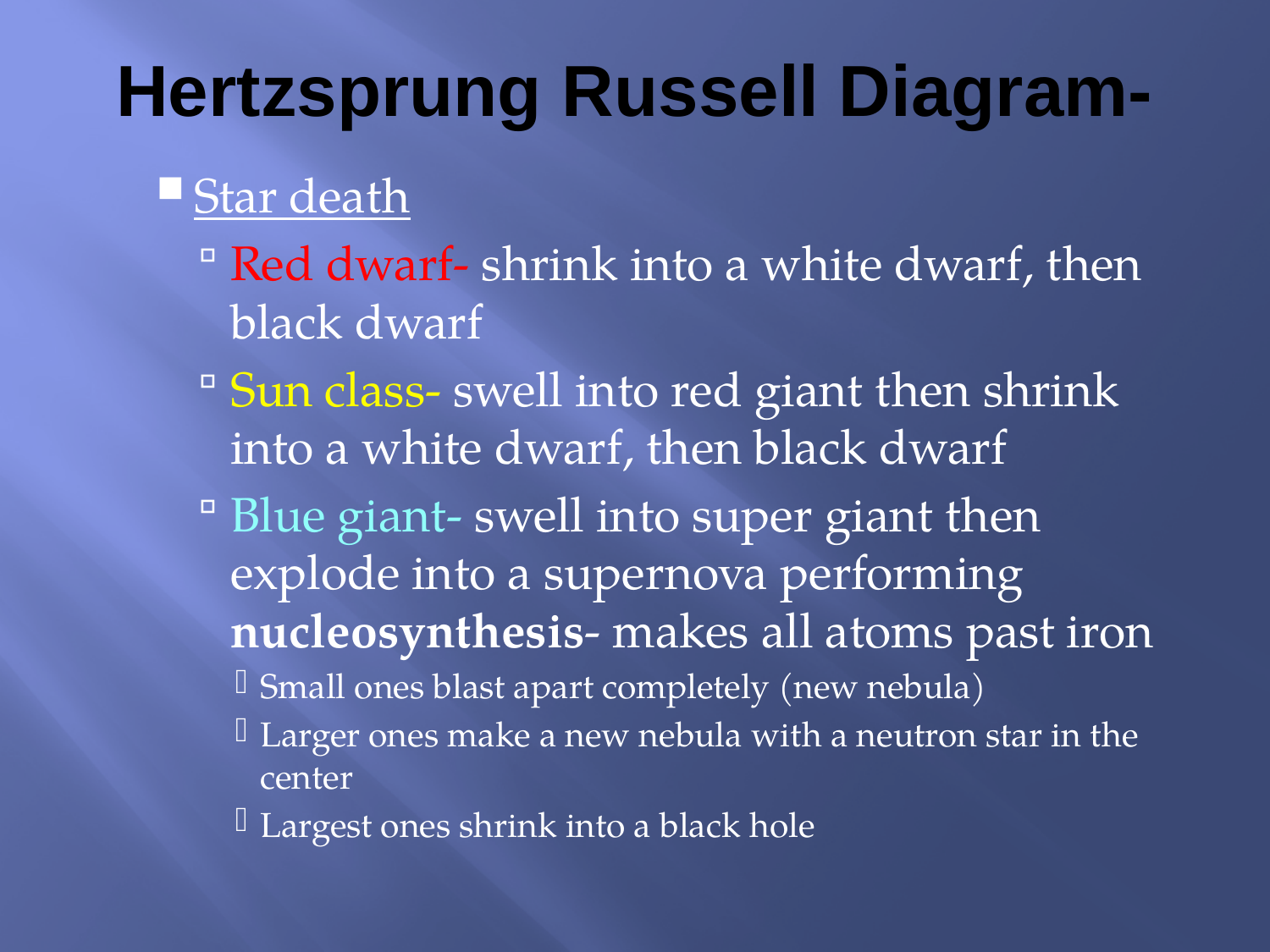

# Hertzsprung Russell Diagram-
Star death
Red dwarf- shrink into a white dwarf, then black dwarf
Sun class- swell into red giant then shrink into a white dwarf, then black dwarf
Blue giant- swell into super giant then explode into a supernova performing nucleosynthesis- makes all atoms past iron
Small ones blast apart completely (new nebula)
Larger ones make a new nebula with a neutron star in the center
Largest ones shrink into a black hole